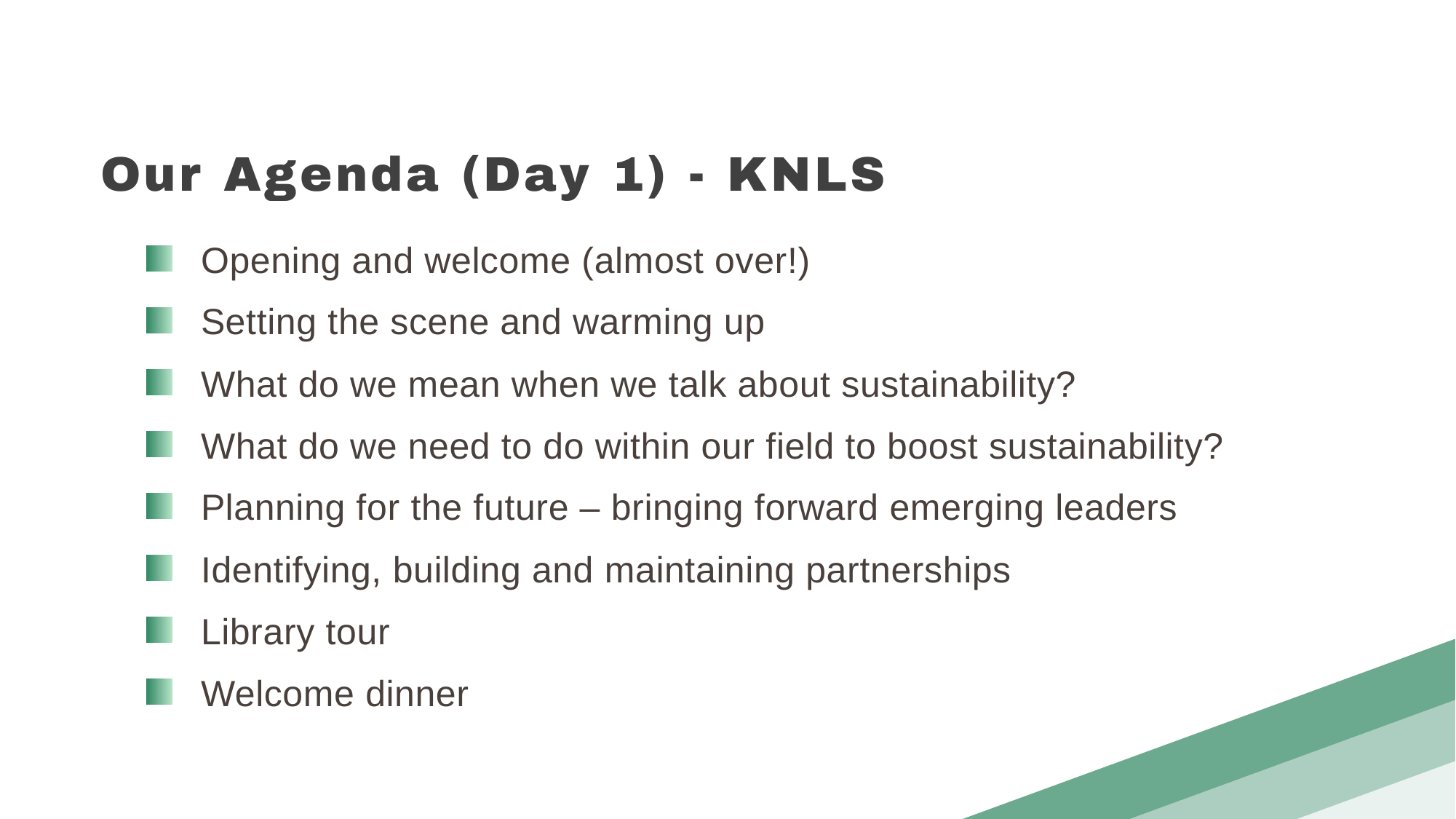

Our Agenda (Day 1) - KNLS
Opening and welcome (almost over!)
Setting the scene and warming up
What do we mean when we talk about sustainability?
What do we need to do within our field to boost sustainability?
Planning for the future – bringing forward emerging leaders
Identifying, building and maintaining partnerships
Library tour
Welcome dinner